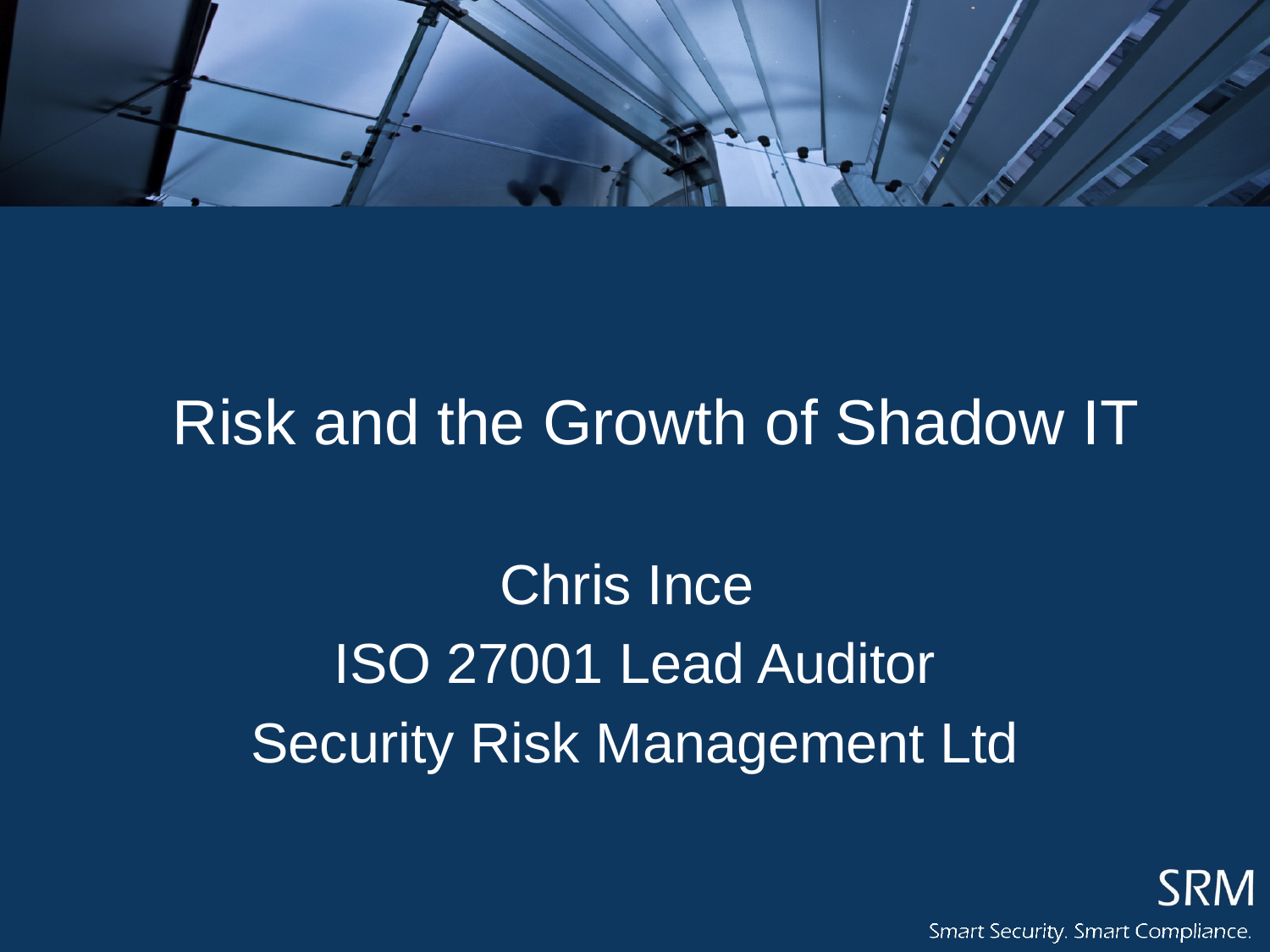

#
Risk and the Growth of Shadow IT
Chris Ince
ISO 27001 Lead Auditor
Security Risk Management Ltd